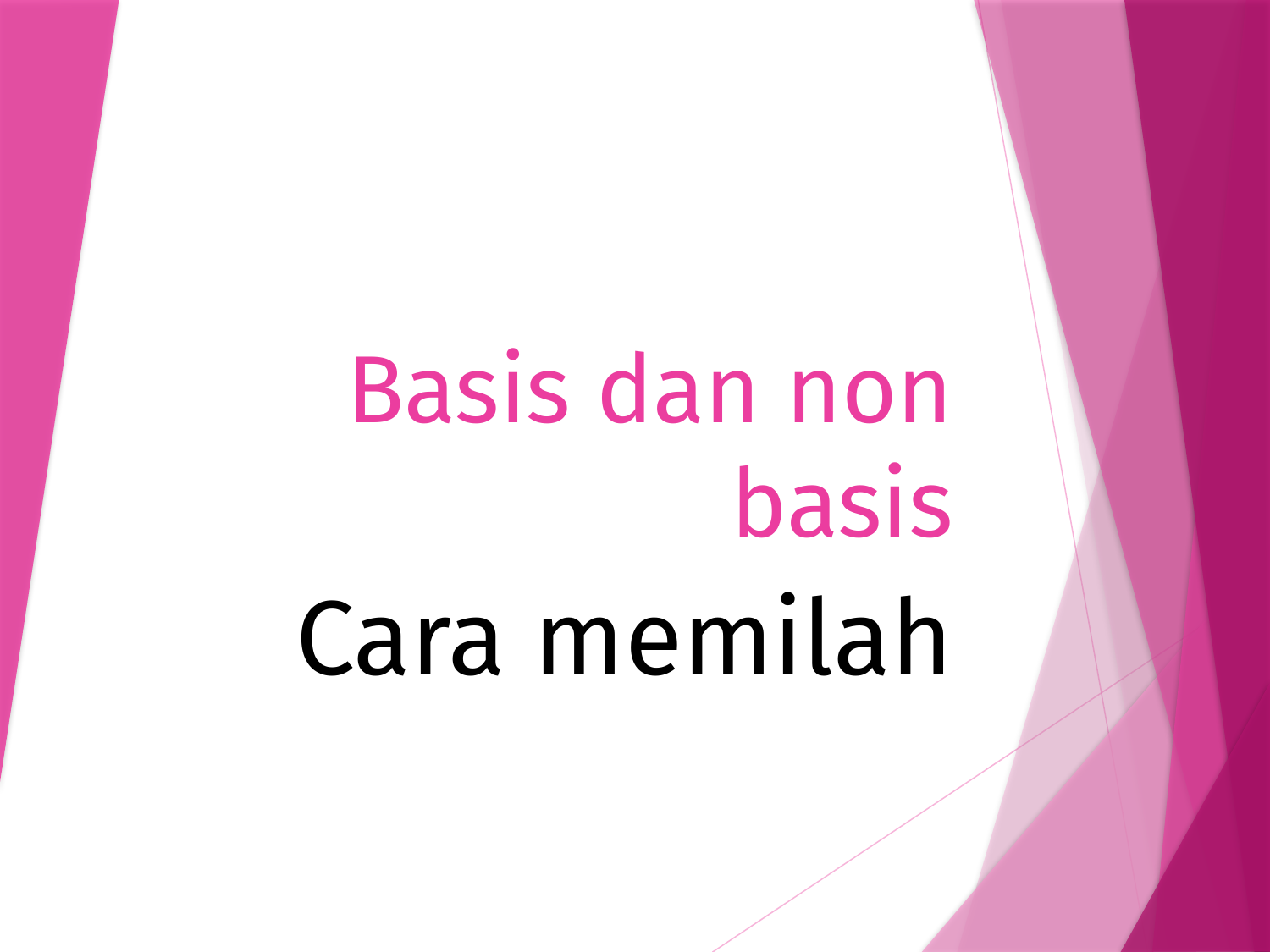

# Basis dan non basis
Cara memilah